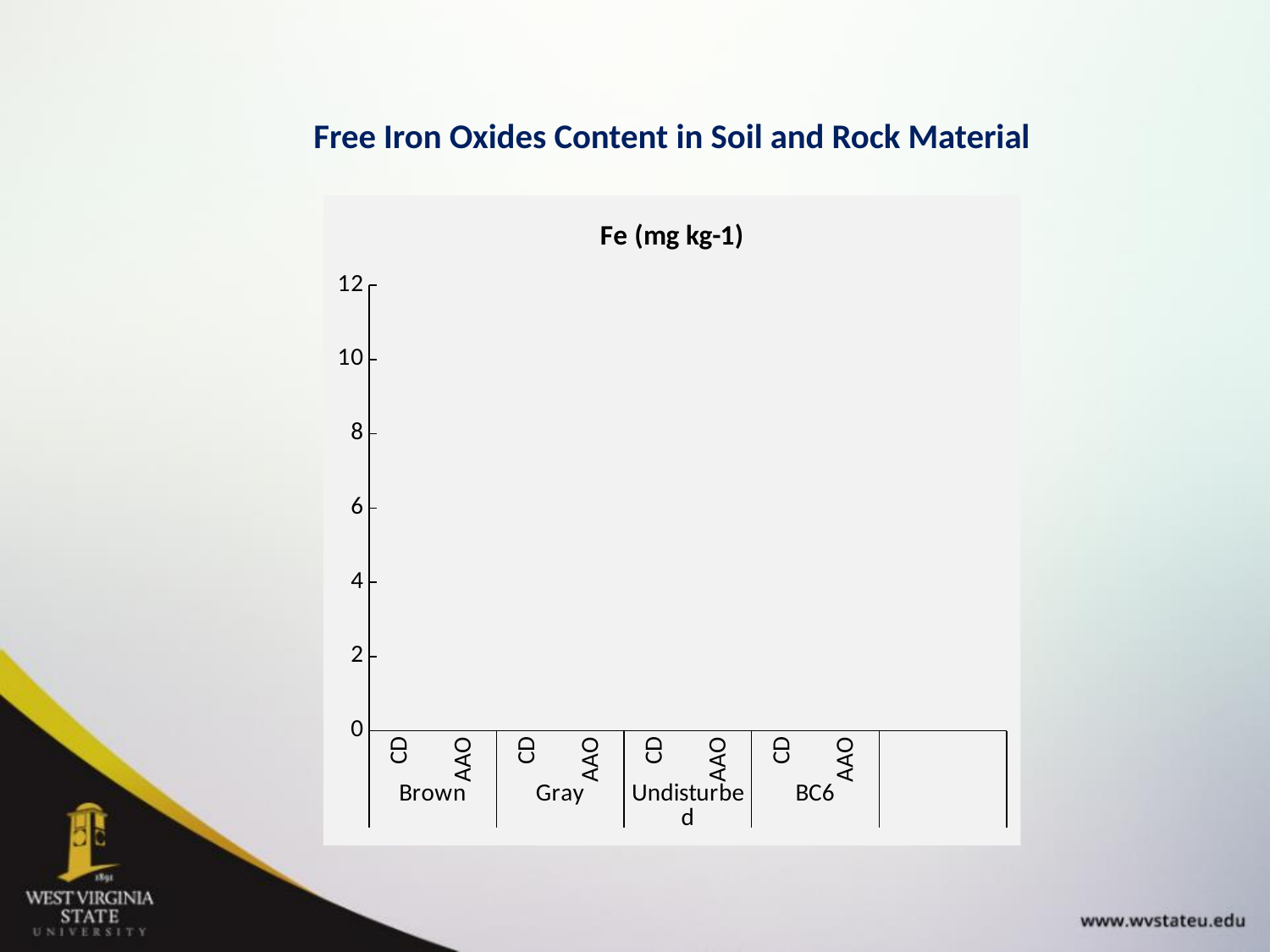

Free Iron Oxides Content in Soil and Rock Material

### Chart: Fe (mg kg-1)

| Category | Fe |
|---|---|
| CD | 2228.4122562674092 |
| AAO | 1059.0 |
| CD | 1049.4306831801837 |
| AAO | 1568.062822832498 |
| CD | 2606.9345413147016 |
| AAO | 1604.0340458540807 |
| CD | 748.8924157571776 |
| AAO | 5120.6355645372405 |